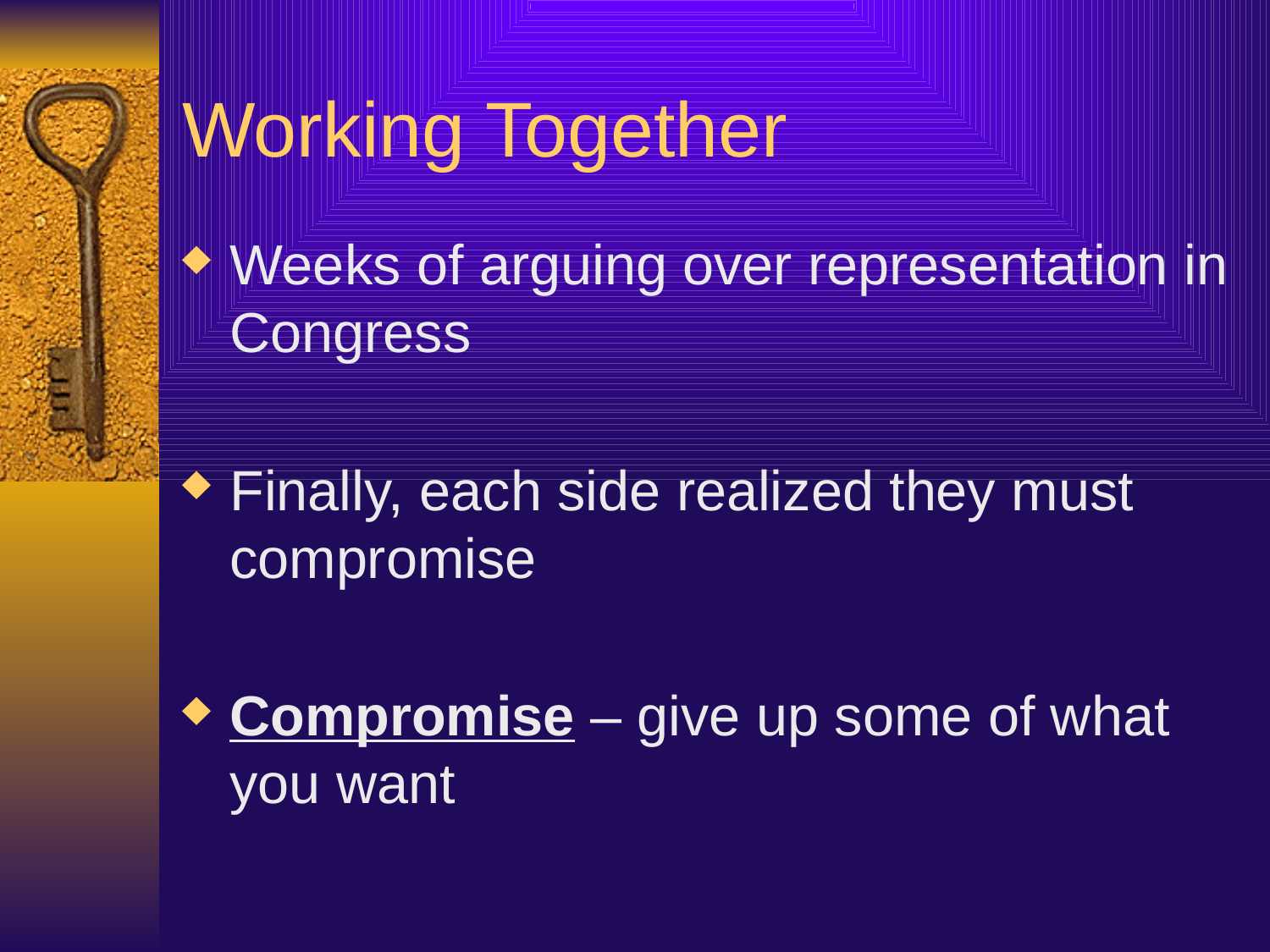

# Working Together
Weeks of arguing over representation in Congress

Finally, each side realized they must compromise

Compromise – give up some of what you want